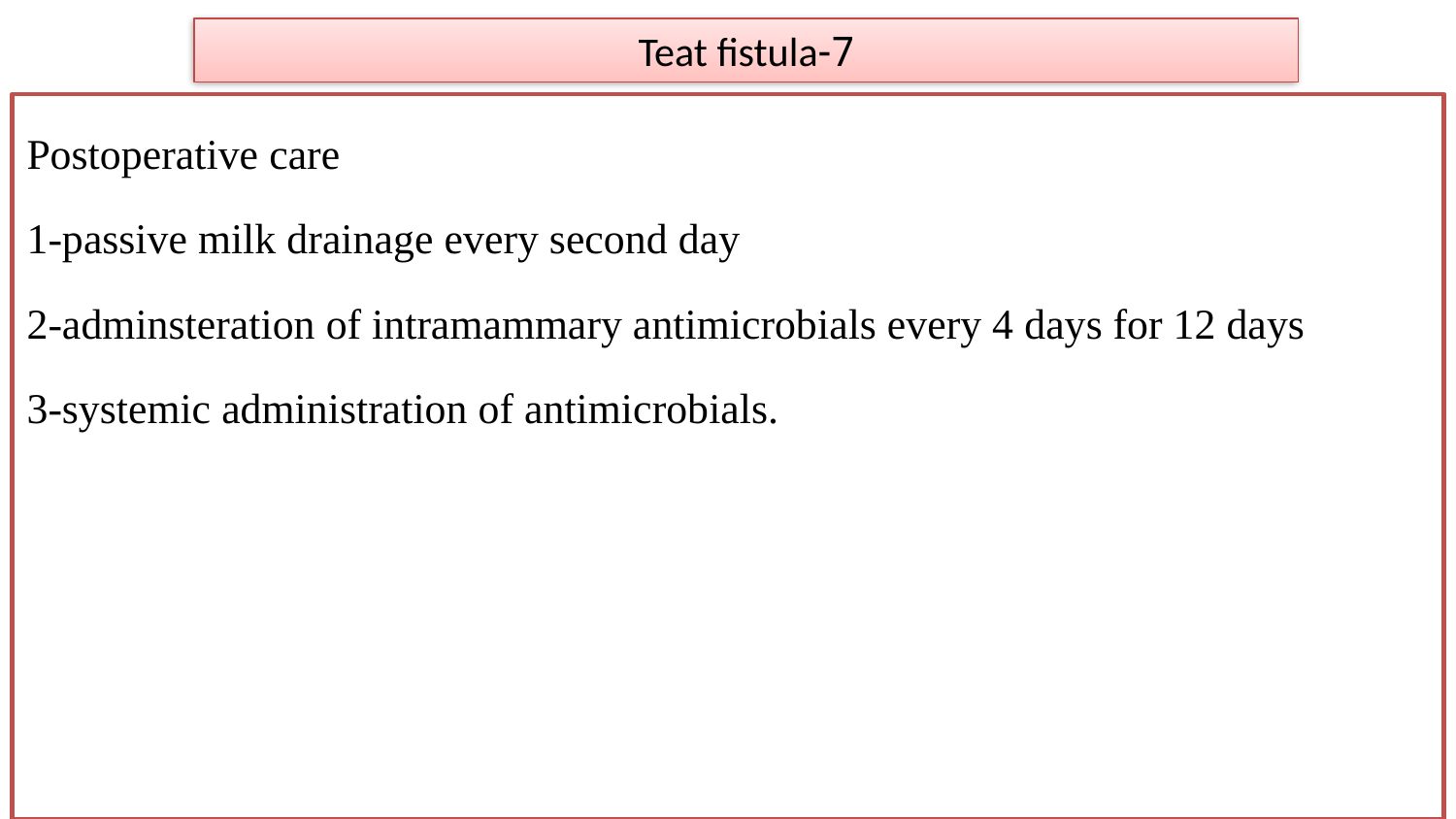

# 7-Teat fistula
Postoperative care
1-passive milk drainage every second day
2-adminsteration of intramammary antimicrobials every 4 days for 12 days
3-systemic administration of antimicrobials.